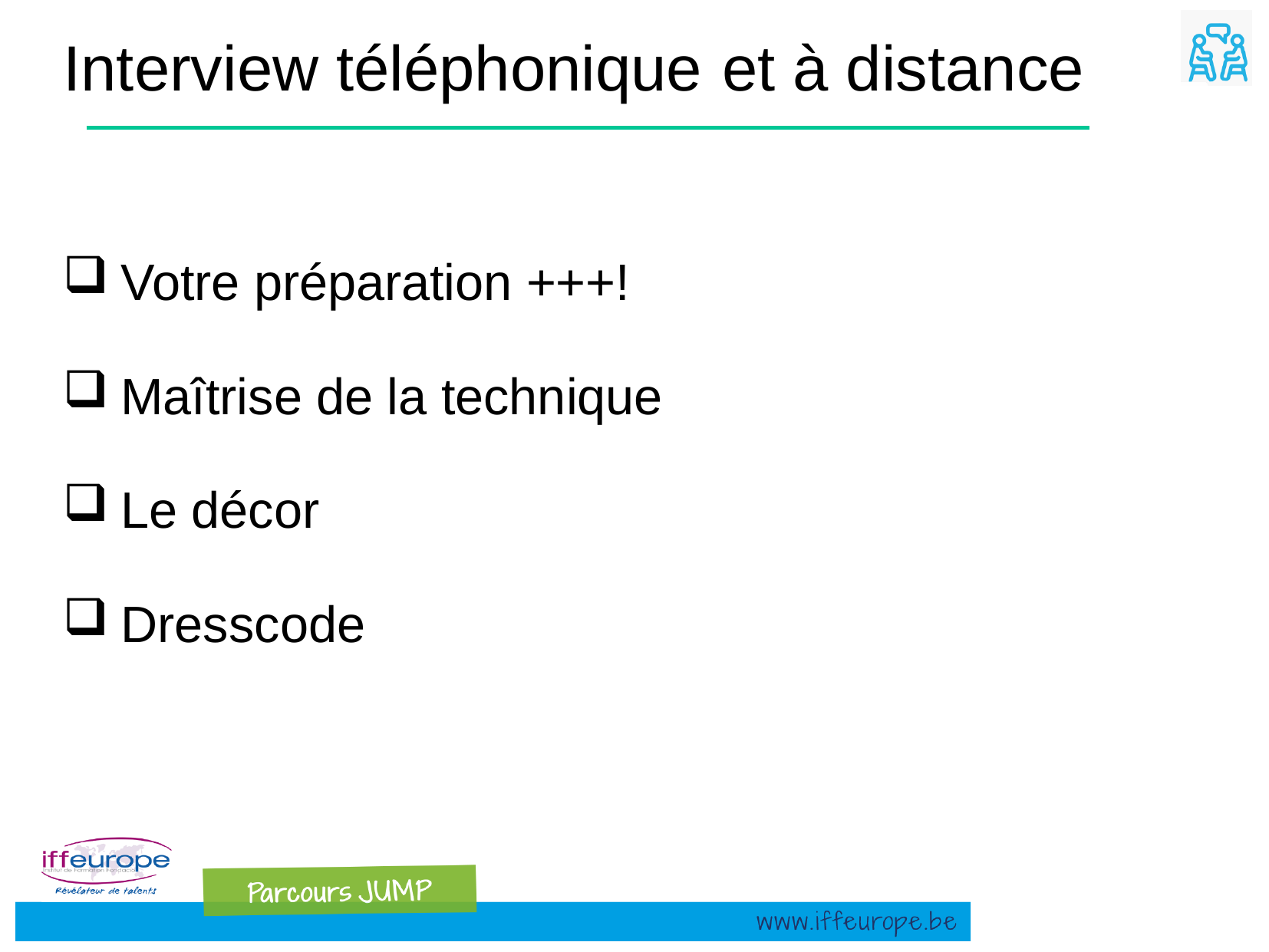

Interview téléphonique et à distance
Votre préparation +++!

Maîtrise de la technique

Le décor

Dresscode